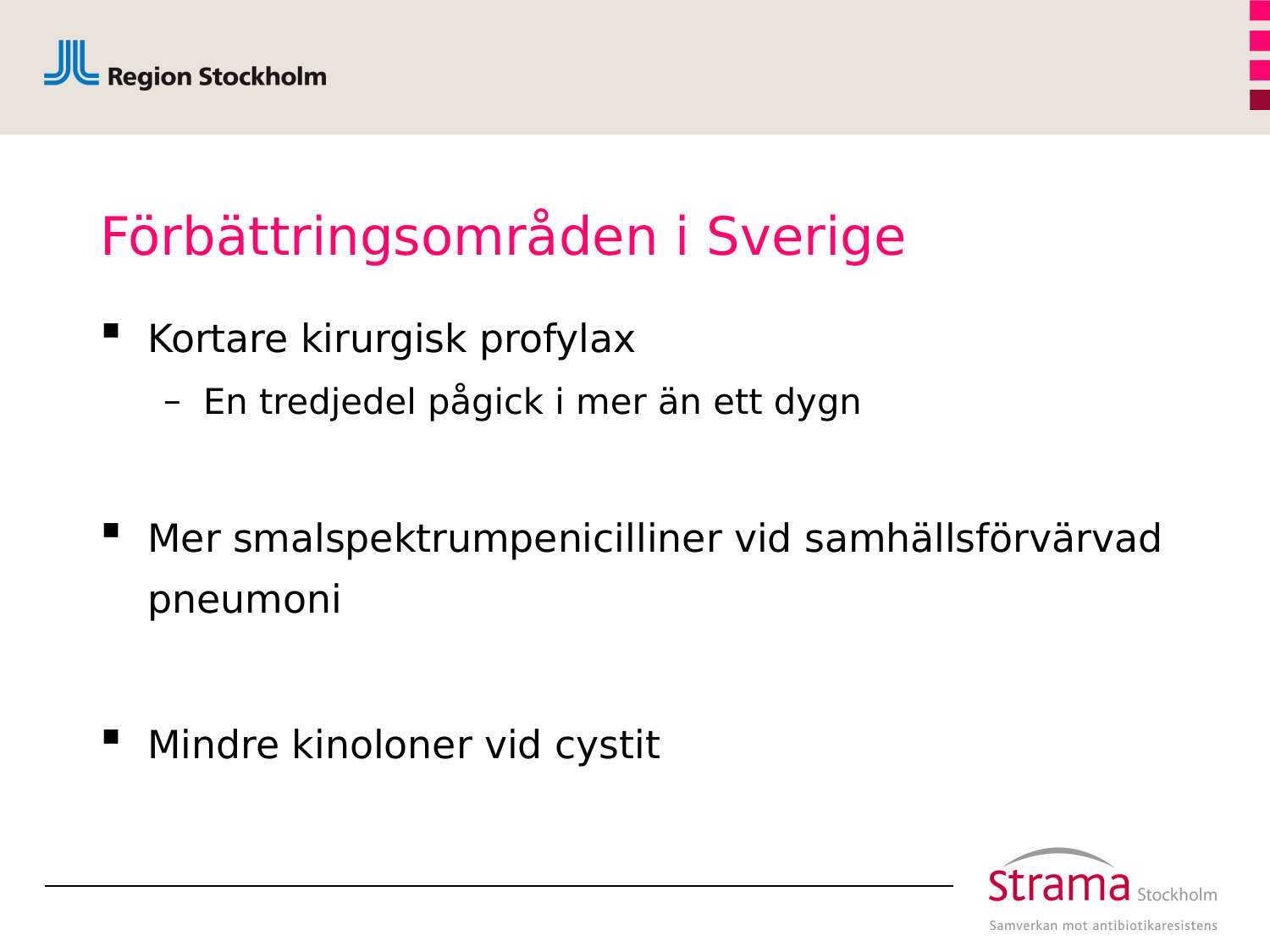

# Förbättringsområden i Sverige
Kortare kirurgisk profylax
En tredjedel pågick i mer än ett dygn

Mer smalspektrumpenicilliner vid samhällsförvärvad pneumoni

Mindre kinoloner vid cystit